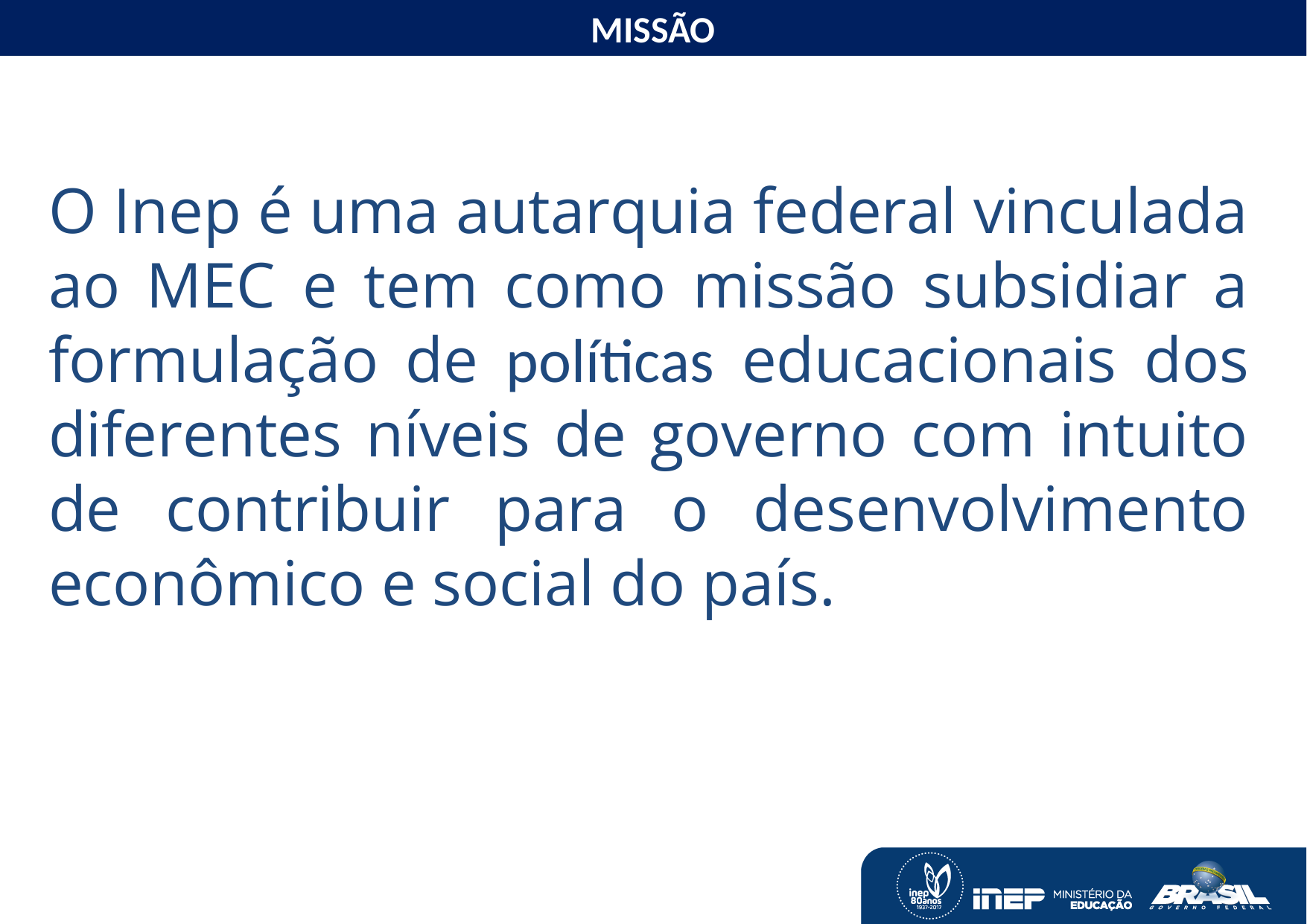

O MONITORAMENTO DAS METAS DO PNE
MISSÃO
O Inep é uma autarquia federal vinculada ao MEC e tem como missão subsidiar a formulação de políticas educacionais dos diferentes níveis de governo com intuito de contribuir para o desenvolvimento econômico e social do país.